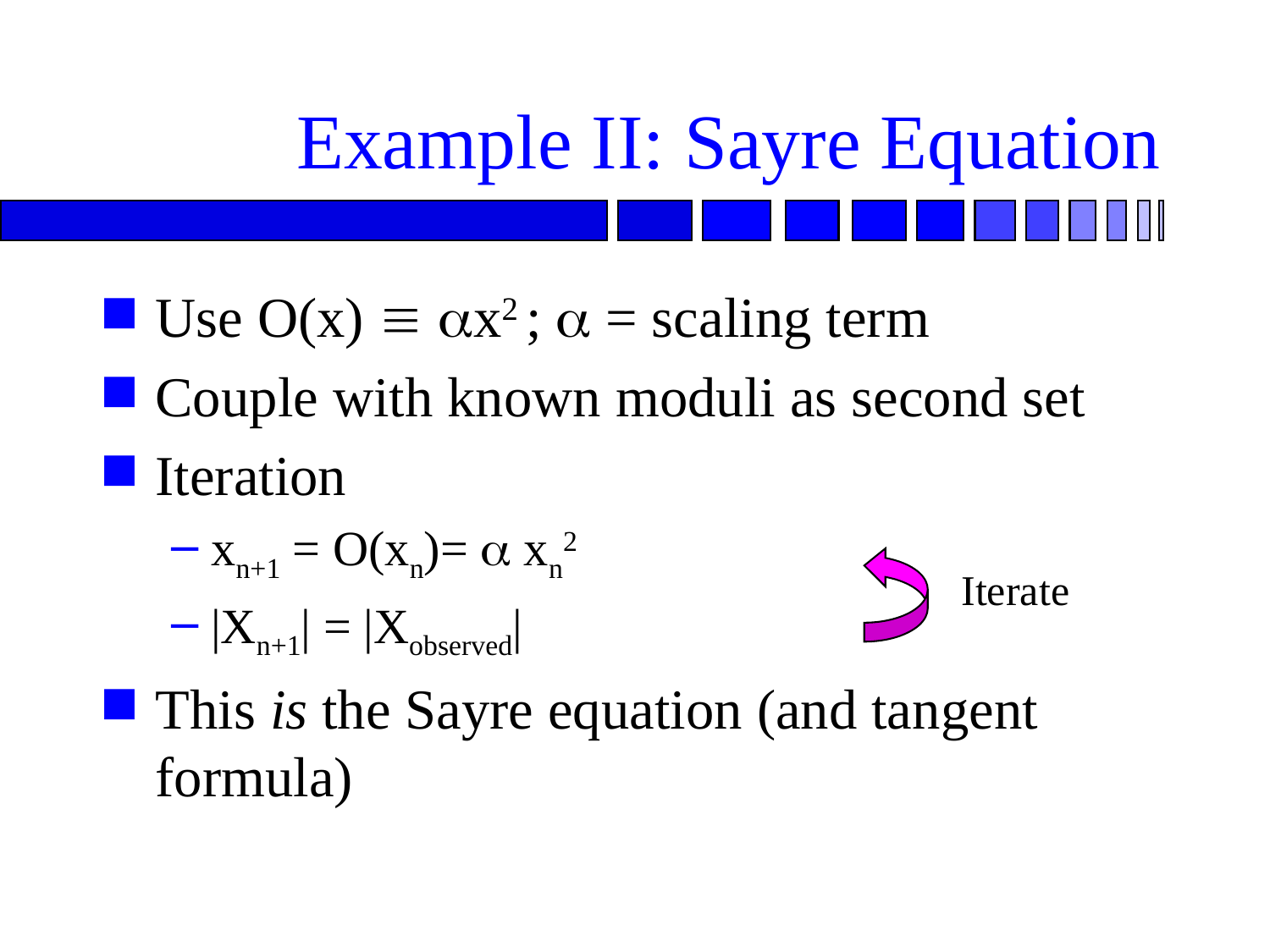

# Example II: Sayre Equation
Use O(x) ≡ αx2 ; α = scaling term
Couple with known moduli as second set
Iteration
xn+1 = O(xn)= α xn2
|Xn+1| = |Xobserved|
This is the Sayre equation (and tangent formula)

Iterate